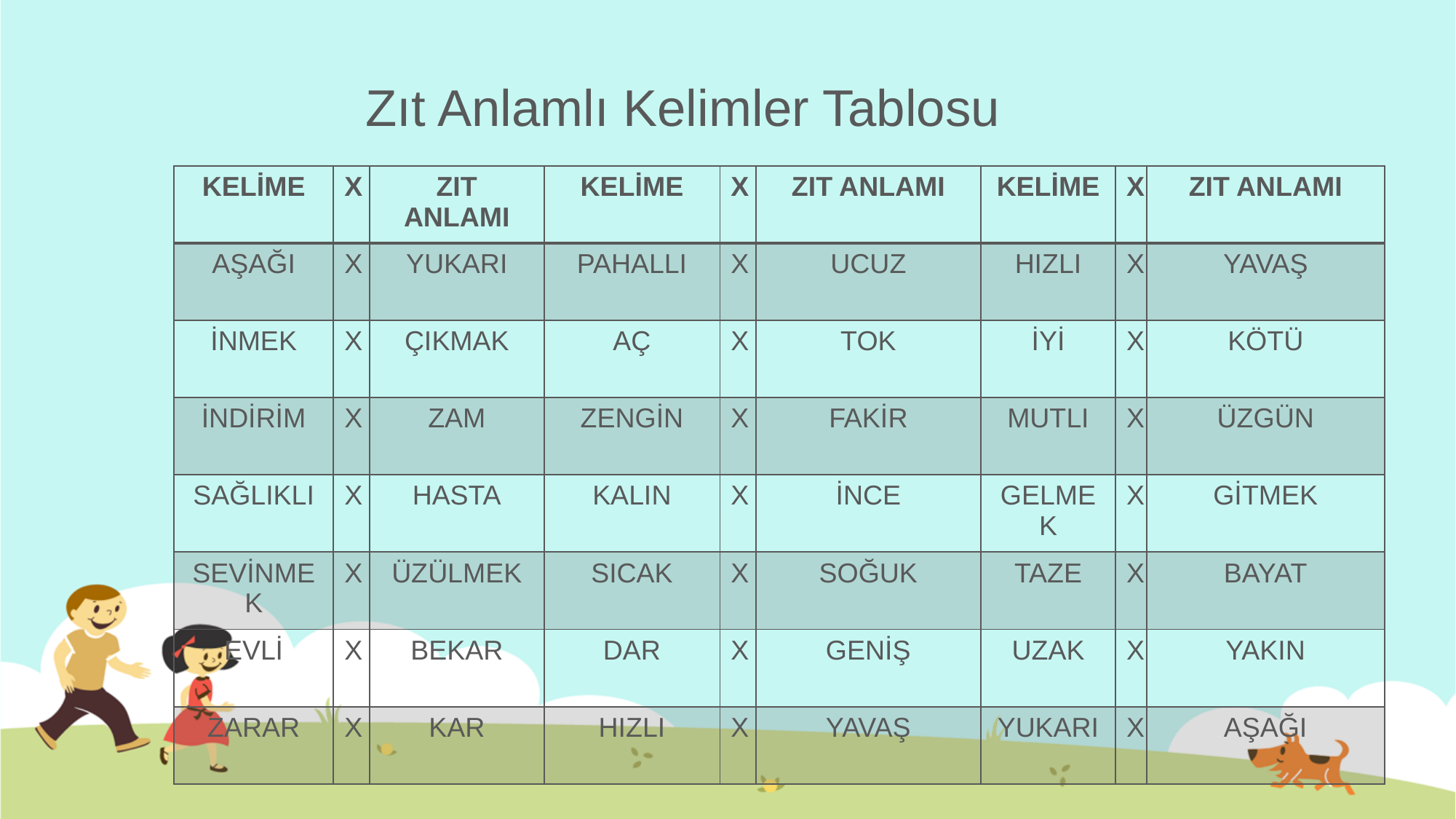

# Zıt Anlamlı Kelimler Tablosu
| KELİME | X | ZIT ANLAMI | KELİME | X | ZIT ANLAMI | KELİME | X | ZIT ANLAMI |
| --- | --- | --- | --- | --- | --- | --- | --- | --- |
| AŞAĞI | X | YUKARI | PAHALLI | X | UCUZ | HIZLI | X | YAVAŞ |
| İNMEK | X | ÇIKMAK | AÇ | X | TOK | İYİ | X | KÖTÜ |
| İNDİRİM | X | ZAM | ZENGİN | X | FAKİR | MUTLI | X | ÜZGÜN |
| SAĞLIKLI | X | HASTA | KALIN | X | İNCE | GELMEK | X | GİTMEK |
| SEVİNMEK | X | ÜZÜLMEK | SICAK | X | SOĞUK | TAZE | X | BAYAT |
| EVLİ | X | BEKAR | DAR | X | GENİŞ | UZAK | X | YAKIN |
| ZARAR | X | KAR | HIZLI | X | YAVAŞ | YUKARI | X | AŞAĞI |